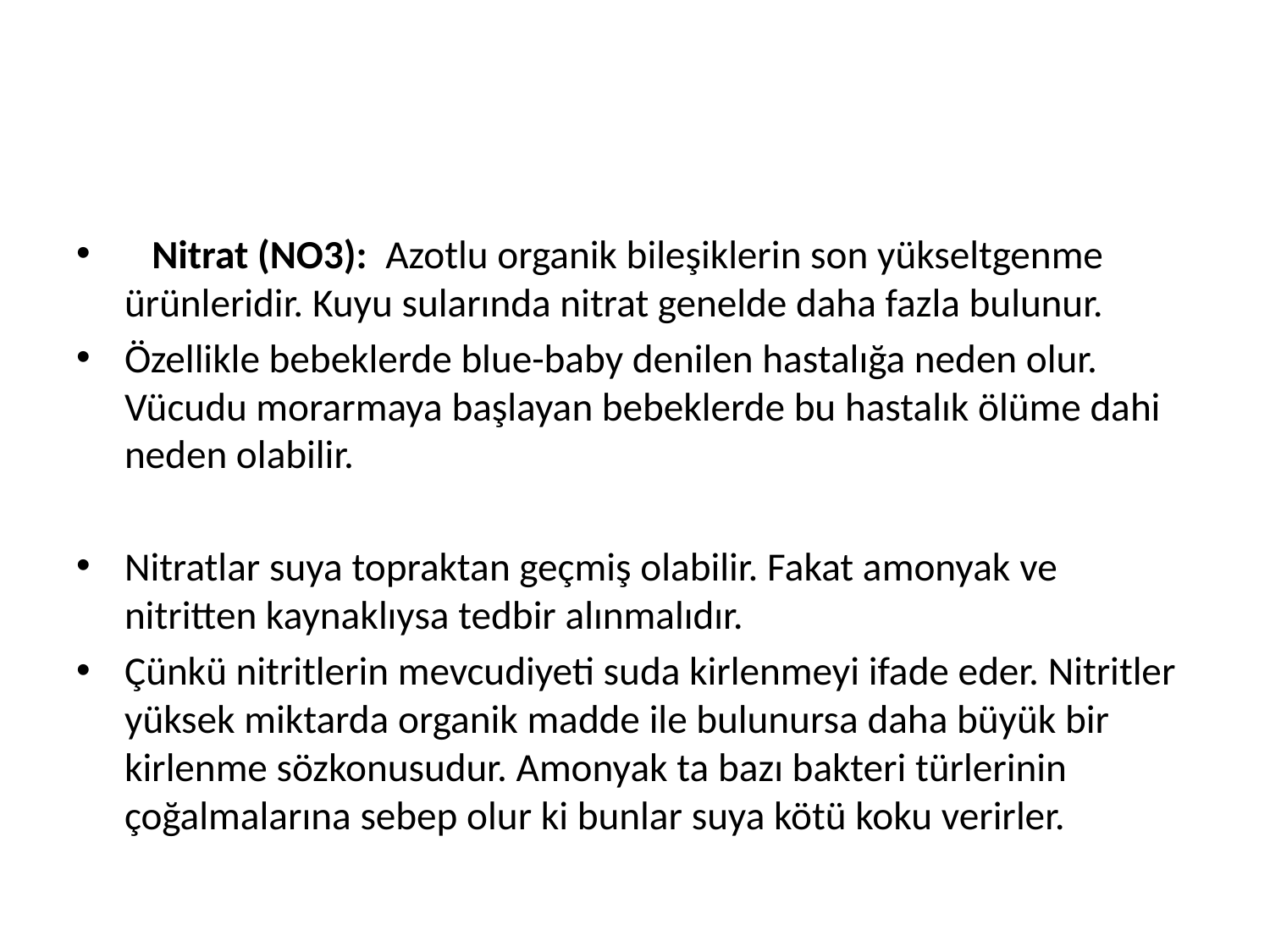

#
   Nitrat (NO3):  Azotlu organik bileşiklerin son yükseltgenme ürünleridir. Kuyu sularında nitrat genelde daha fazla bulunur.
Özellikle bebeklerde blue-baby denilen hastalığa neden olur. Vücudu morarmaya başlayan bebeklerde bu hastalık ölüme dahi neden olabilir.

Nitratlar suya topraktan geçmiş olabilir. Fakat amonyak ve nitritten kaynaklıysa tedbir alınmalıdır.
Çünkü nitritlerin mevcudiyeti suda kirlenmeyi ifade eder. Nitritler yüksek miktarda organik madde ile bulunursa daha büyük bir kirlenme sözkonusudur. Amonyak ta bazı bakteri türlerinin çoğalmalarına sebep olur ki bunlar suya kötü koku verirler.